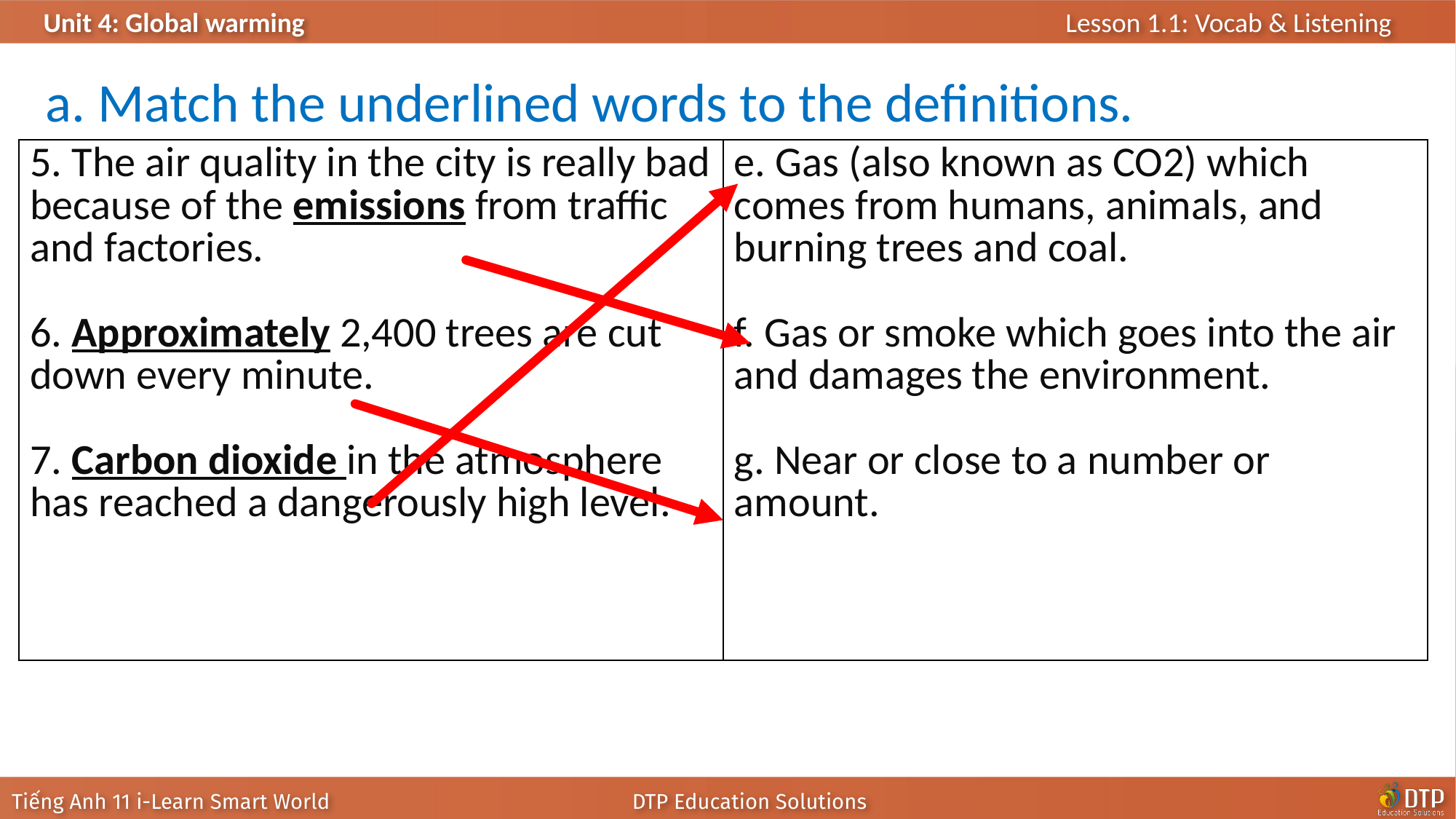

a. Match the underlined words to the definitions.
| 5. The air quality in the city is really bad because of the emissions from traffic and factories. 6. Approximately 2,400 trees are cut down every minute. 7. Carbon dioxide in the atmosphere has reached a dangerously high level. | e. Gas (also known as CO2) which comes from humans, animals, and burning trees and coal. f. Gas or smoke which goes into the air and damages the environment. g. Near or close to a number or amount. |
| --- | --- |